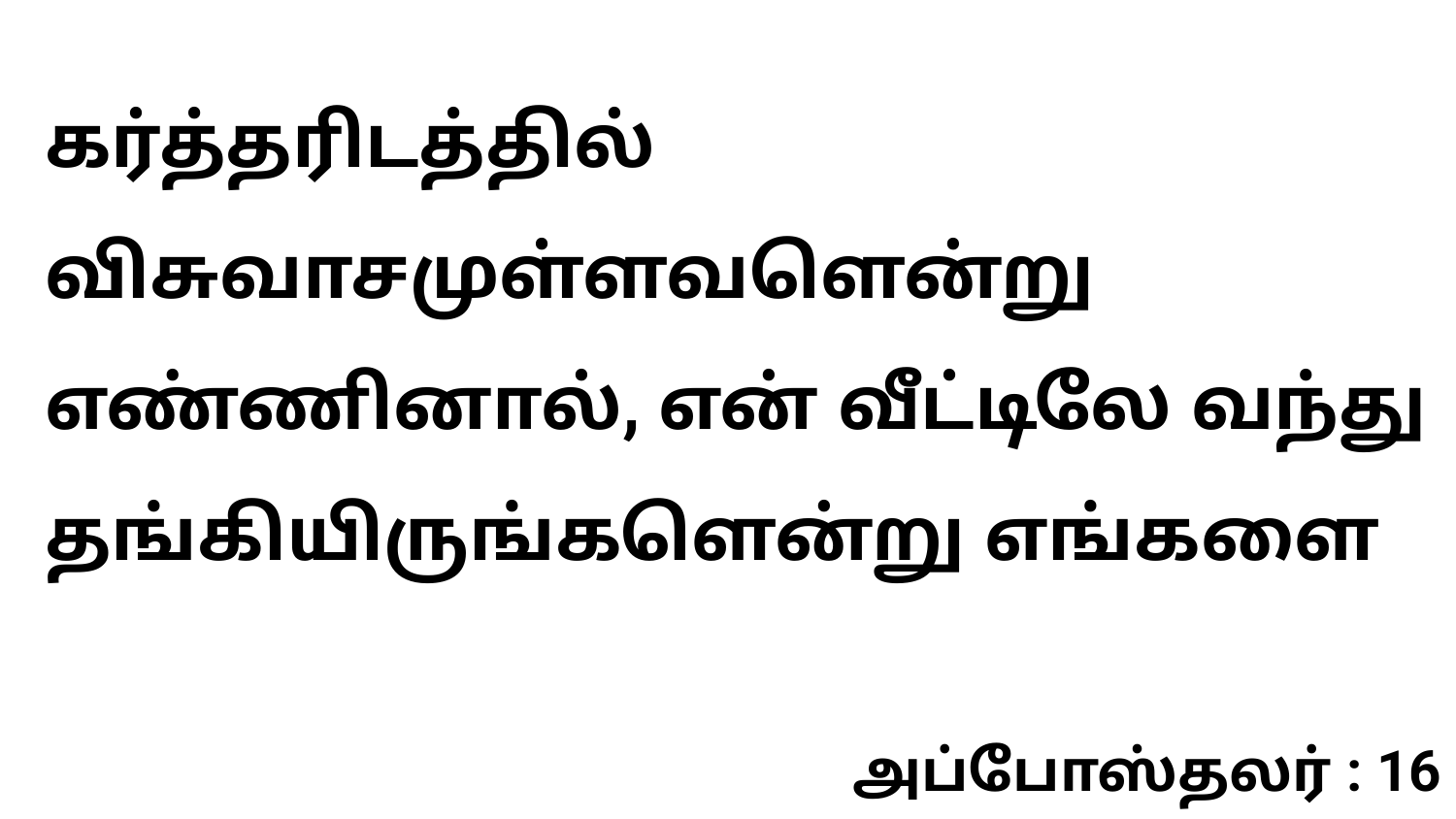

கர்த்தரிடத்தில் விசுவாசமுள்ளவளென்று எண்ணினால், என் வீட்டிலே வந்து தங்கியிருங்களென்று எங்களை
அப்போஸ்தலர் : 16